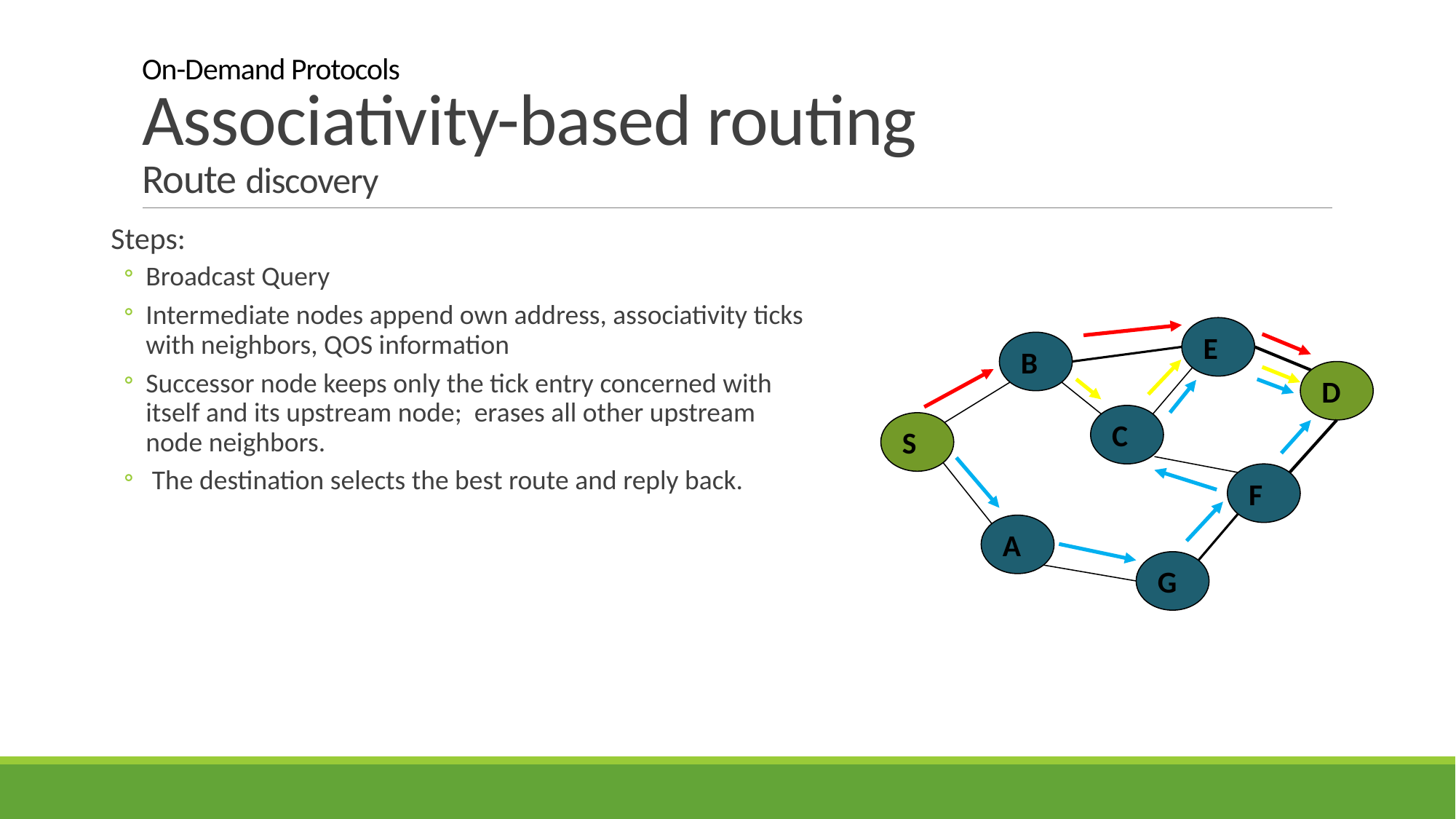

# On-Demand Protocols Associativity-based routing Route discovery
Steps:
Broadcast Query
Intermediate nodes append own address, associativity ticks with neighbors, QOS information
Successor node keeps only the tick entry concerned with itself and its upstream node;  erases all other upstream node neighbors.
 The destination selects the best route and reply back.
E
B
D
C
S
F
A
G